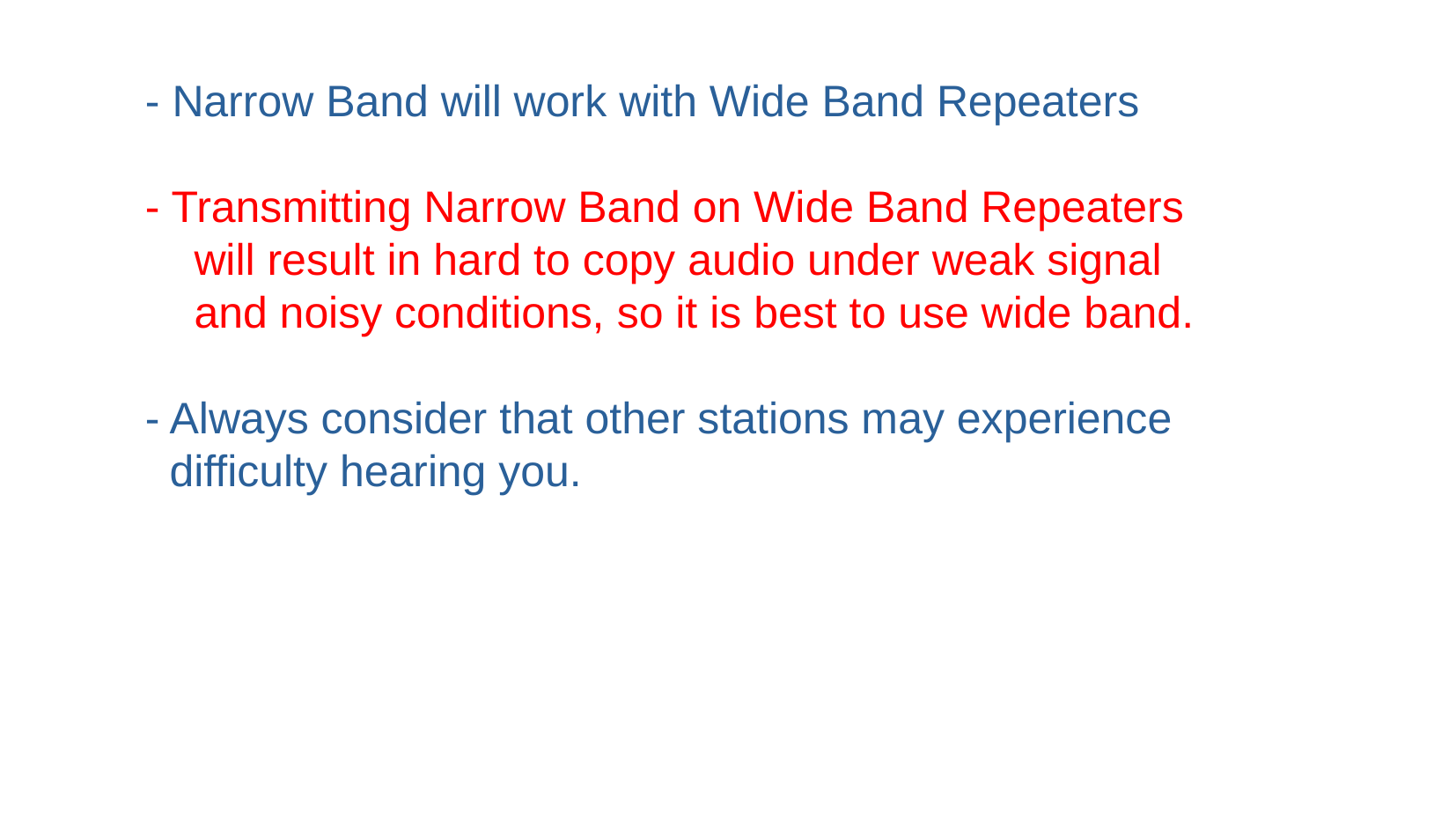

- Narrow Band will work with Wide Band Repeaters

- Transmitting Narrow Band on Wide Band Repeaters
    will result in hard to copy audio under weak signal
    and noisy conditions, so it is best to use wide band.

- Always consider that other stations may experience
  difficulty hearing you.